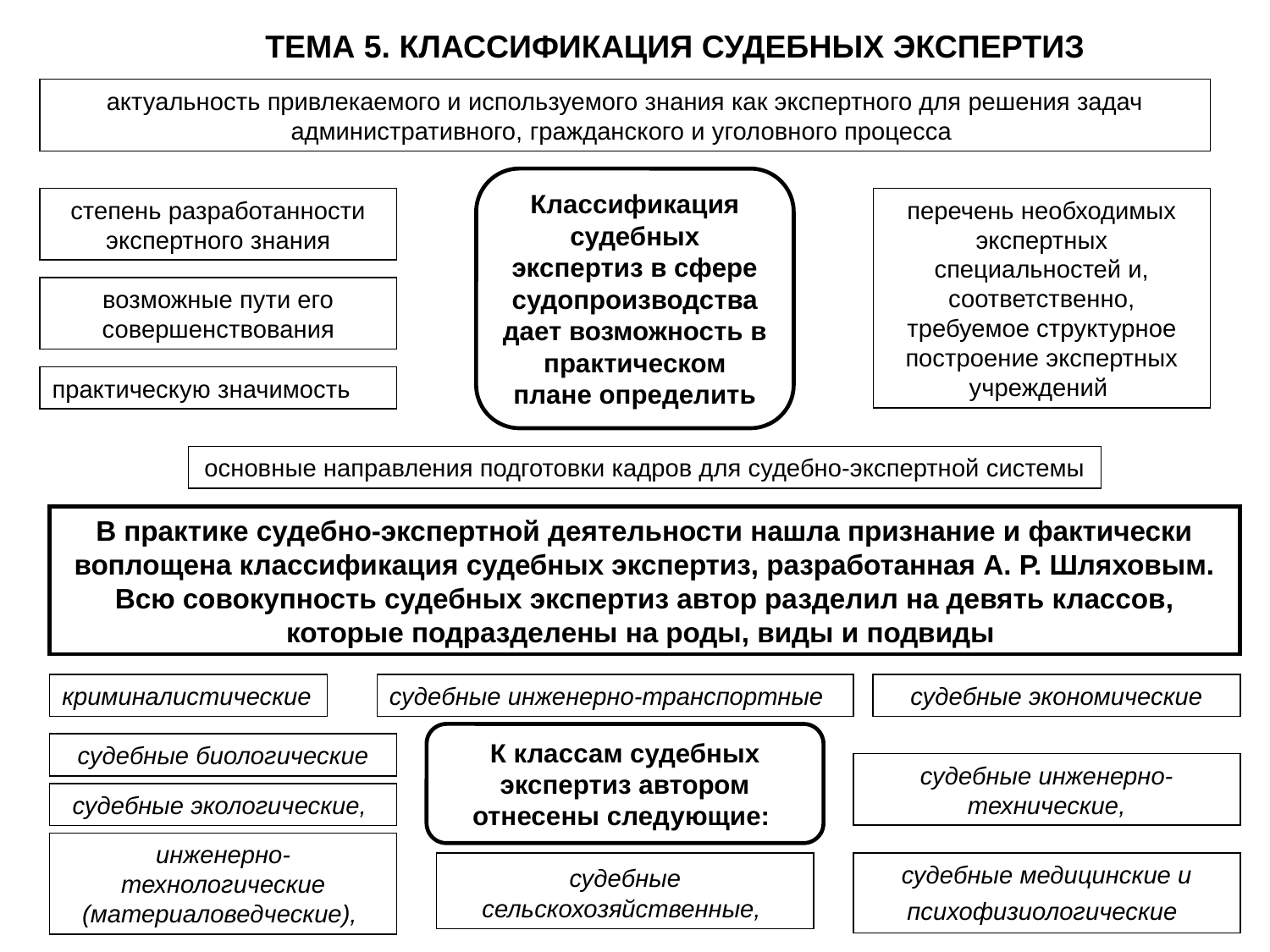

ТЕМА 5. КЛАССИФИКАЦИЯ СУДЕБНЫХ ЭКСПЕРТИЗ
актуальность привлекаемого и используемого знания как экспертного для решения задач административного, гражданского и уголовного процесса
Классификация судебных экспертиз в сфере судопроизводства дает возможность в практическом плане определить
степень разработанности экспертного знания
перечень необходимых экспертных специальностей и, соответственно, требуемое структурное построение экспертных учреждений
возможные пути его совершенствования
практическую значимость
основные направления подготовки кадров для судебно-экспертной системы
В практике судебно-экспертной деятельности нашла признание и фактически воплощена классификация судебных экспертиз, разработанная А. Р. Шляховым. Всю совокупность судебных экспертиз автор разделил на девять классов, которые подразделены на роды, виды и подвиды
криминалистические
судебные инженерно-транспортные
судебные экономические
К классам судебных экспертиз автором отнесены следующие:
судебные биологические
судебные инженерно-технические,
судебные экологические,
инженерно-технологические (материаловедческие),
судебные сельскохозяйственные,
судебные медицинские и психофизиологические